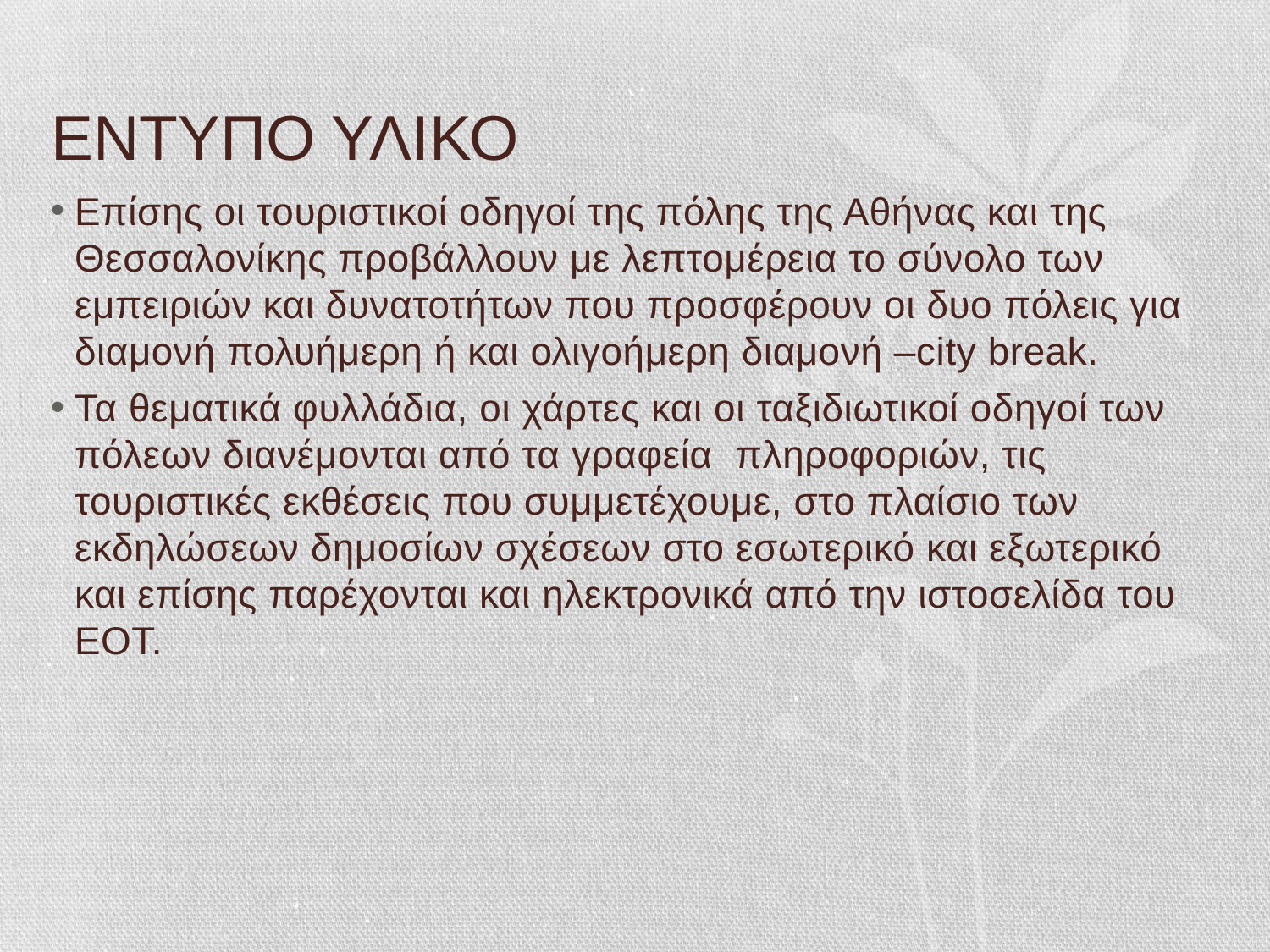

# ΕΝΤΥΠΟ ΥΛΙΚΟ
Επίσης οι τουριστικοί οδηγοί της πόλης της Αθήνας και της Θεσσαλονίκης προβάλλουν με λεπτομέρεια το σύνολο των εμπειριών και δυνατοτήτων που προσφέρουν οι δυο πόλεις για διαμονή πολυήμερη ή και ολιγοήμερη διαμονή –city break.
Τα θεματικά φυλλάδια, οι χάρτες και οι ταξιδιωτικοί οδηγοί των πόλεων διανέμονται από τα γραφεία  πληροφοριών, τις τουριστικές εκθέσεις που συμμετέχουμε, στο πλαίσιο των εκδηλώσεων δημοσίων σχέσεων στο εσωτερικό και εξωτερικό και επίσης παρέχονται και ηλεκτρονικά από την ιστοσελίδα του ΕΟΤ.